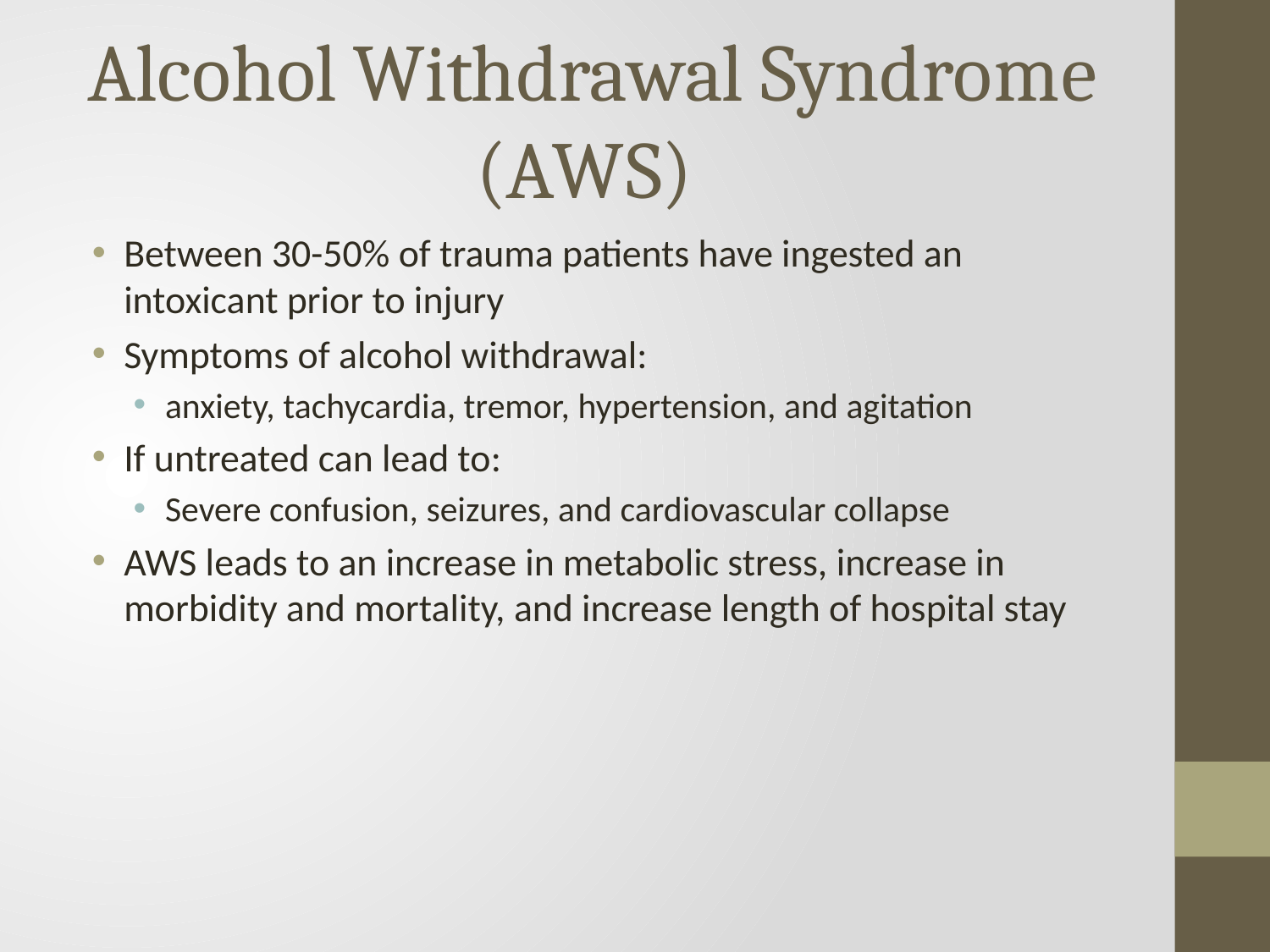

# Alcohol Withdrawal Syndrome (AWS)
Between 30-50% of trauma patients have ingested an intoxicant prior to injury
Symptoms of alcohol withdrawal:
anxiety, tachycardia, tremor, hypertension, and agitation
If untreated can lead to:
Severe confusion, seizures, and cardiovascular collapse
AWS leads to an increase in metabolic stress, increase in morbidity and mortality, and increase length of hospital stay